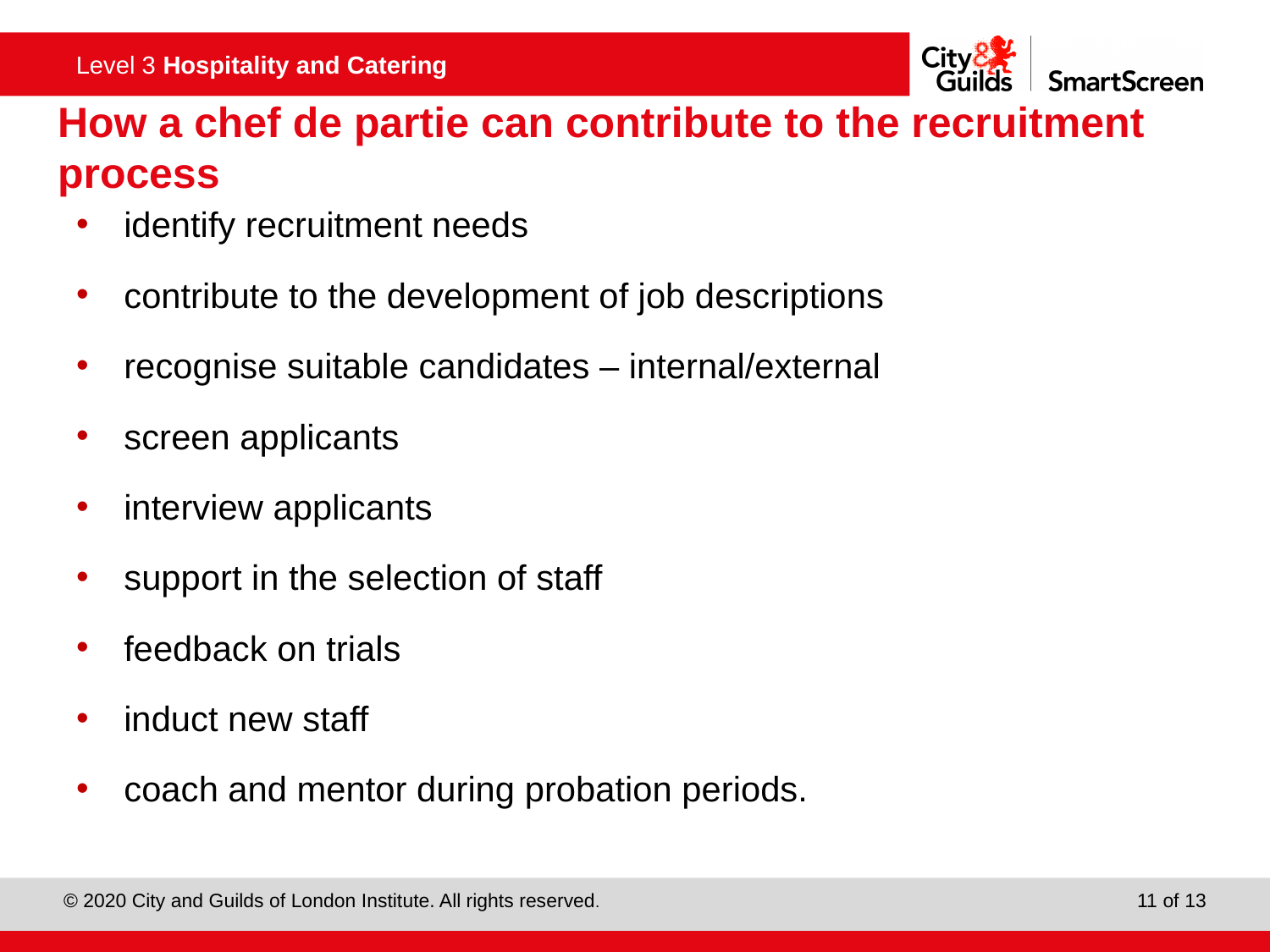

# How a chef de partie can contribute to the recruitment process
identify recruitment needs
contribute to the development of job descriptions
recognise suitable candidates – internal/external
screen applicants
interview applicants
support in the selection of staff
feedback on trials
induct new staff
coach and mentor during probation periods.